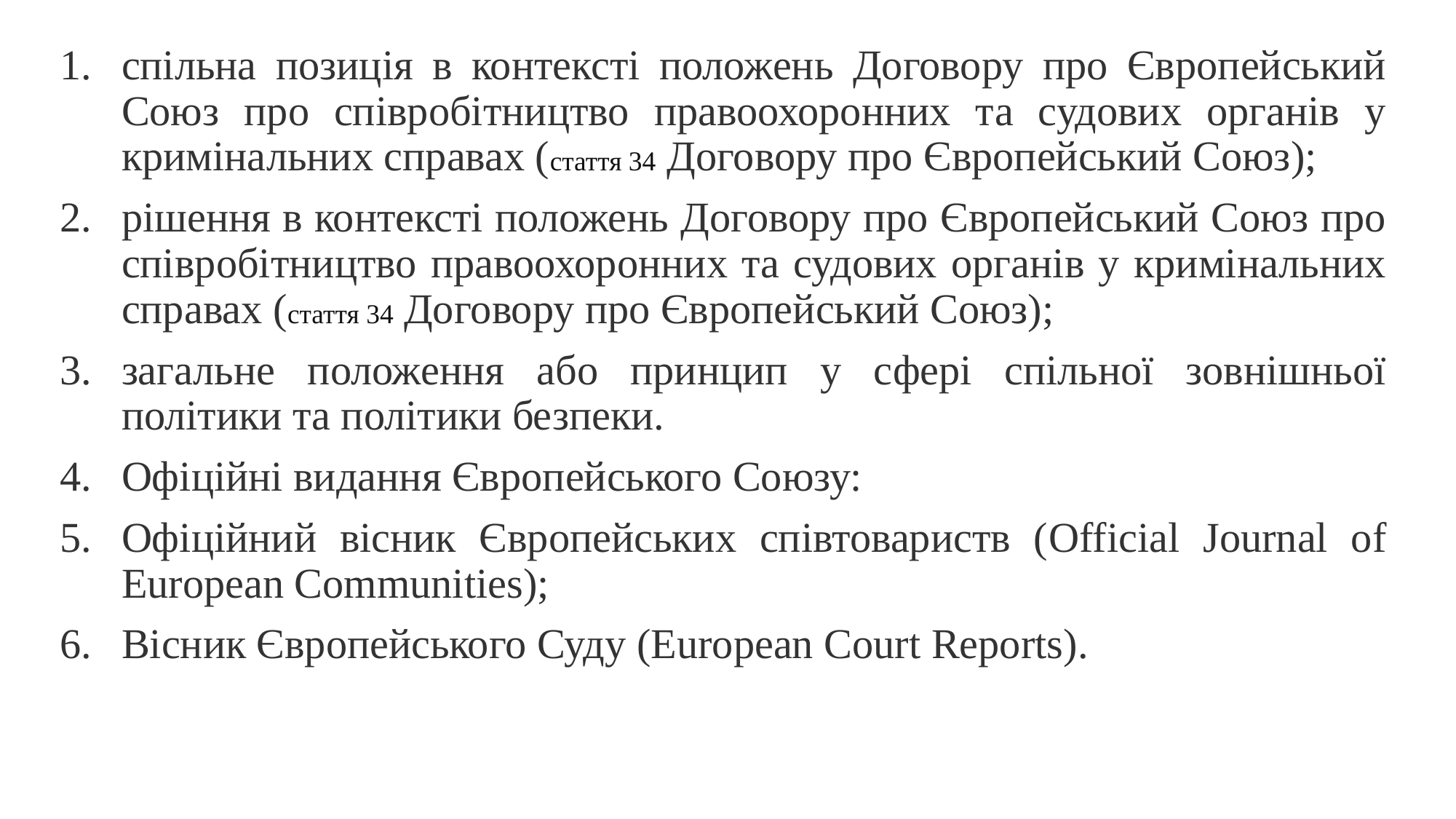

спільна позиція в контексті положень Договору про Європейський Союз про співробітництво правоохоронних та судових органів у кримінальних справах (стаття 34 Договору про Європейський Союз);
рішення в контексті положень Договору про Європейський Союз про співробітництво правоохоронних та судових органів у кримінальних справах (стаття 34 Договору про Європейський Союз);
загальне положення або принцип у сфері спільної зовнішньої політики та політики безпеки.
Офіційні видання Європейського Союзу:
Офіційний вісник Європейських співтовариств (Official Journal of European Communities);
Вісник Європейського Суду (European Court Reports).